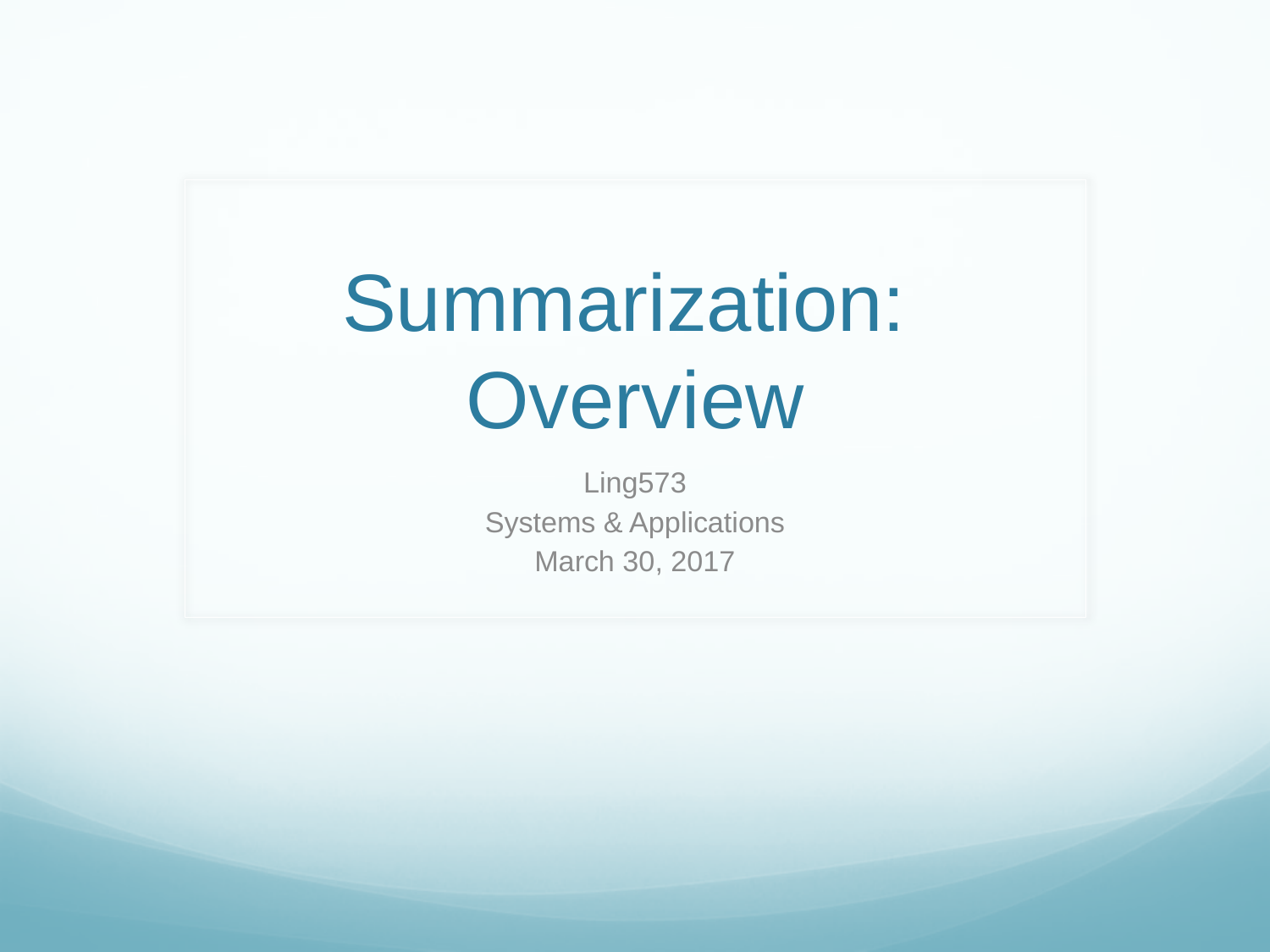

# Summarization: Overview
Ling573
Systems & Applications
March 30, 2017